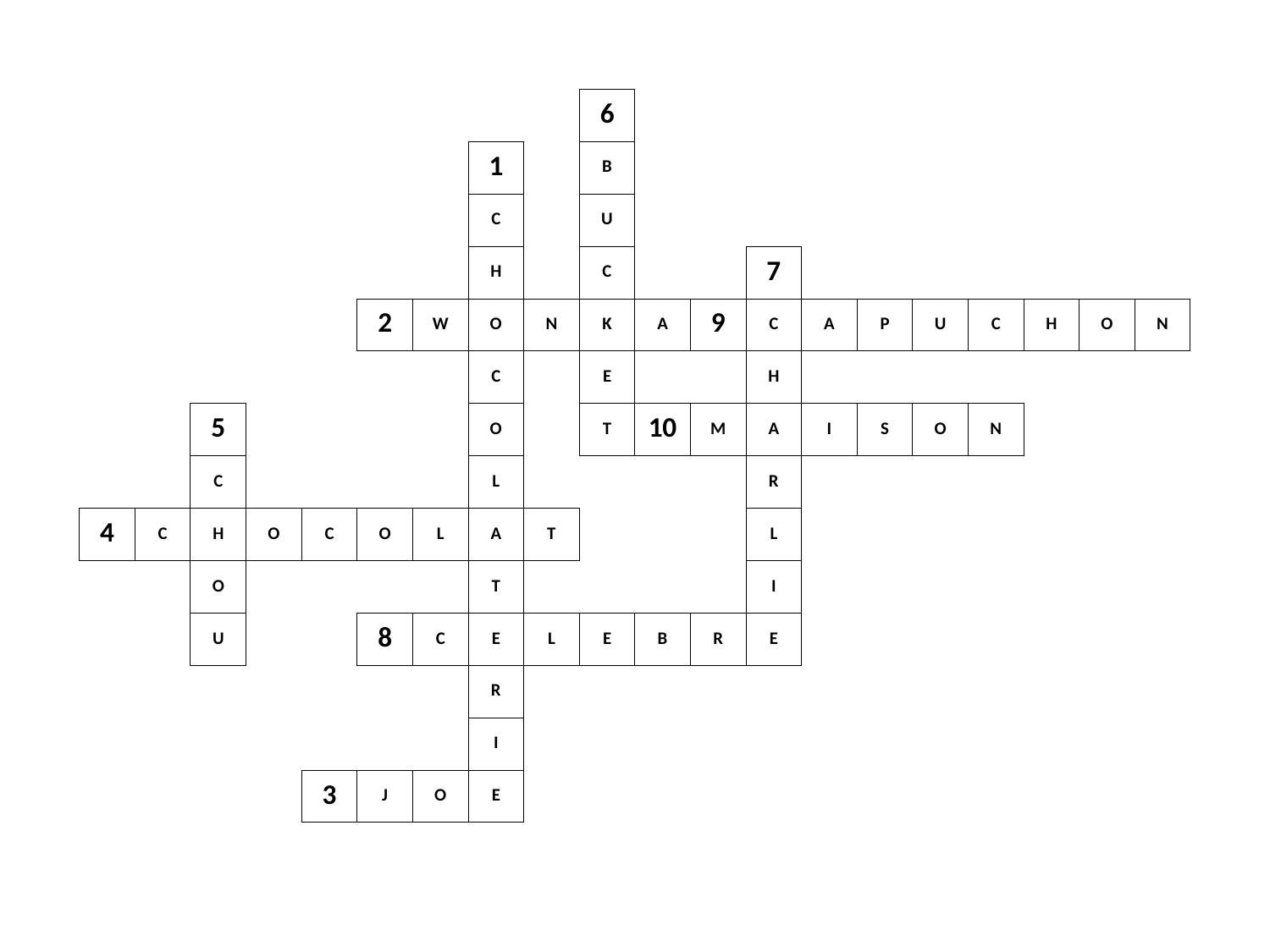

|  |  |  |  |  |  |  |  |  | 6 |  |  |  |  |  |  |  |  |  |  |
| --- | --- | --- | --- | --- | --- | --- | --- | --- | --- | --- | --- | --- | --- | --- | --- | --- | --- | --- | --- |
|  |  |  |  |  |  |  | 1 |  | B |  |  |  |  |  |  |  |  |  |  |
|  |  |  |  |  |  |  | C |  | U |  |  |  |  |  |  |  |  |  |  |
|  |  |  |  |  |  |  | H |  | C |  |  | 7 |  |  |  |  |  |  |  |
|  |  |  |  |  | 2 | W | O | N | K | A | 9 | C | A | P | U | C | H | O | N |
|  |  |  |  |  |  |  | C |  | E |  |  | H |  |  |  |  |  |  |  |
|  |  | 5 |  |  |  |  | O |  | T | 10 | M | A | I | S | O | N |  |  |  |
|  |  | C |  |  |  |  | L |  |  |  |  | R |  |  |  |  |  |  |  |
| 4 | C | H | O | C | O | L | A | T |  |  |  | L |  |  |  |  |  |  |  |
|  |  | O |  |  |  |  | T |  |  |  |  | I |  |  |  |  |  |  |  |
|  |  | U |  |  | 8 | C | E | L | E | B | R | E |  |  |  |  |  |  |  |
|  |  |  |  |  |  |  | R |  |  |  |  |  |  |  |  |  |  |  |  |
|  |  |  |  |  |  |  | I |  |  |  |  |  |  |  |  |  |  |  |  |
|  |  |  |  | 3 | J | O | E |  |  |  |  |  |  |  |  |  |  |  |  |